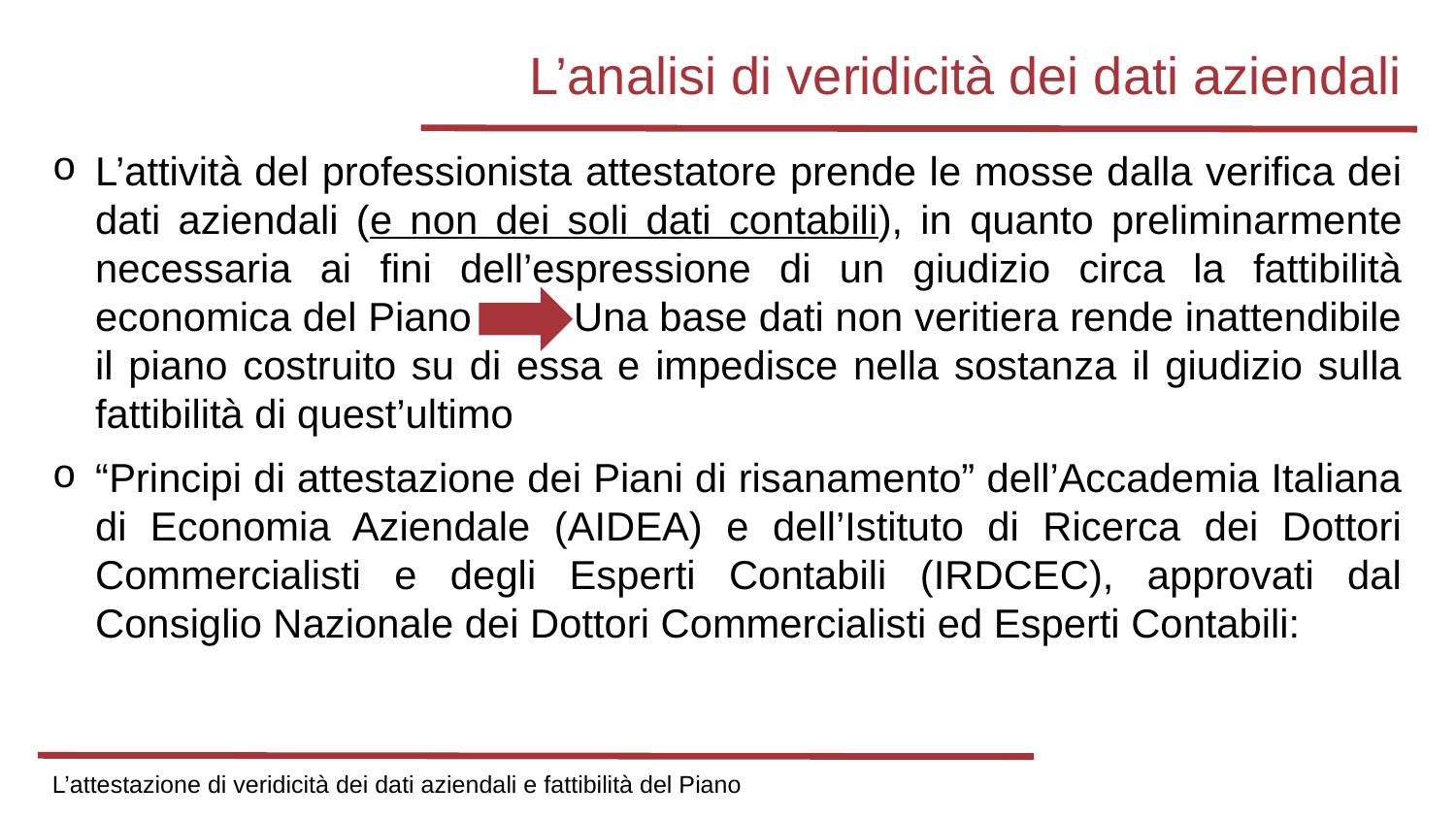

# L’analisi di veridicità dei dati aziendali
L’attività del professionista attestatore prende le mosse dalla verifica dei dati aziendali (e non dei soli dati contabili), in quanto preliminarmente necessaria ai fini dell’espressione di un giudizio circa la fattibilità economica del Piano         Una base dati non veritiera rende inattendibile il piano costruito su di essa e impedisce nella sostanza il giudizio sulla fattibilità di quest’ultimo
“Principi di attestazione dei Piani di risanamento” dell’Accademia Italiana di Economia Aziendale (AIDEA) e dell’Istituto di Ricerca dei Dottori Commercialisti e degli Esperti Contabili (IRDCEC), approvati dal Consiglio Nazionale dei Dottori Commercialisti ed Esperti Contabili:

L’attestazione di veridicità dei dati aziendali e fattibilità del Piano